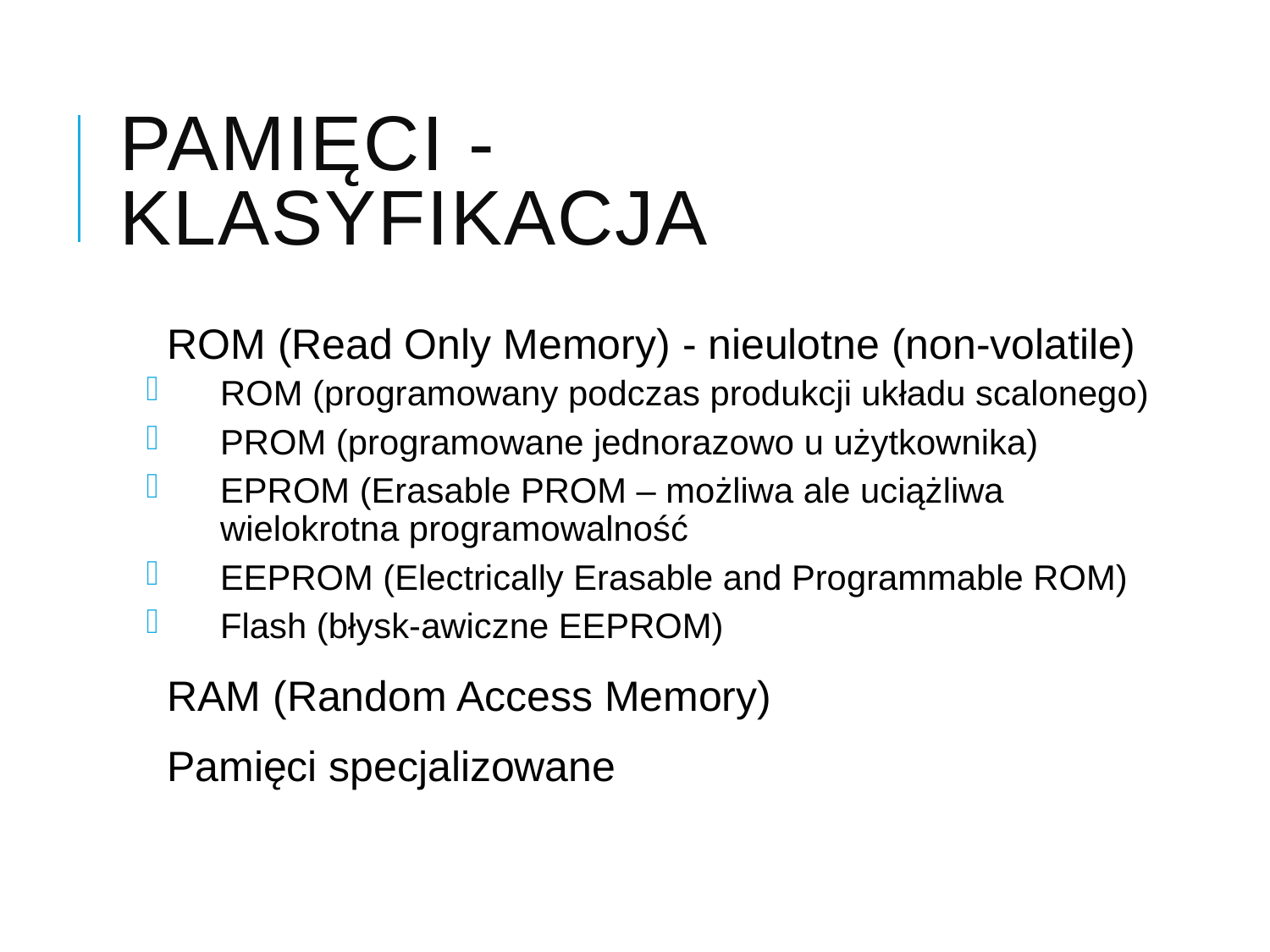

# Pamięci - klasyfikacja
ROM (Read Only Memory) - nieulotne (non-volatile)
ROM (programowany podczas produkcji układu scalonego)
PROM (programowane jednorazowo u użytkownika)
EPROM (Erasable PROM – możliwa ale uciążliwa wielokrotna programowalność
EEPROM (Electrically Erasable and Programmable ROM)
Flash (błysk-awiczne EEPROM)
RAM (Random Access Memory)
Pamięci specjalizowane